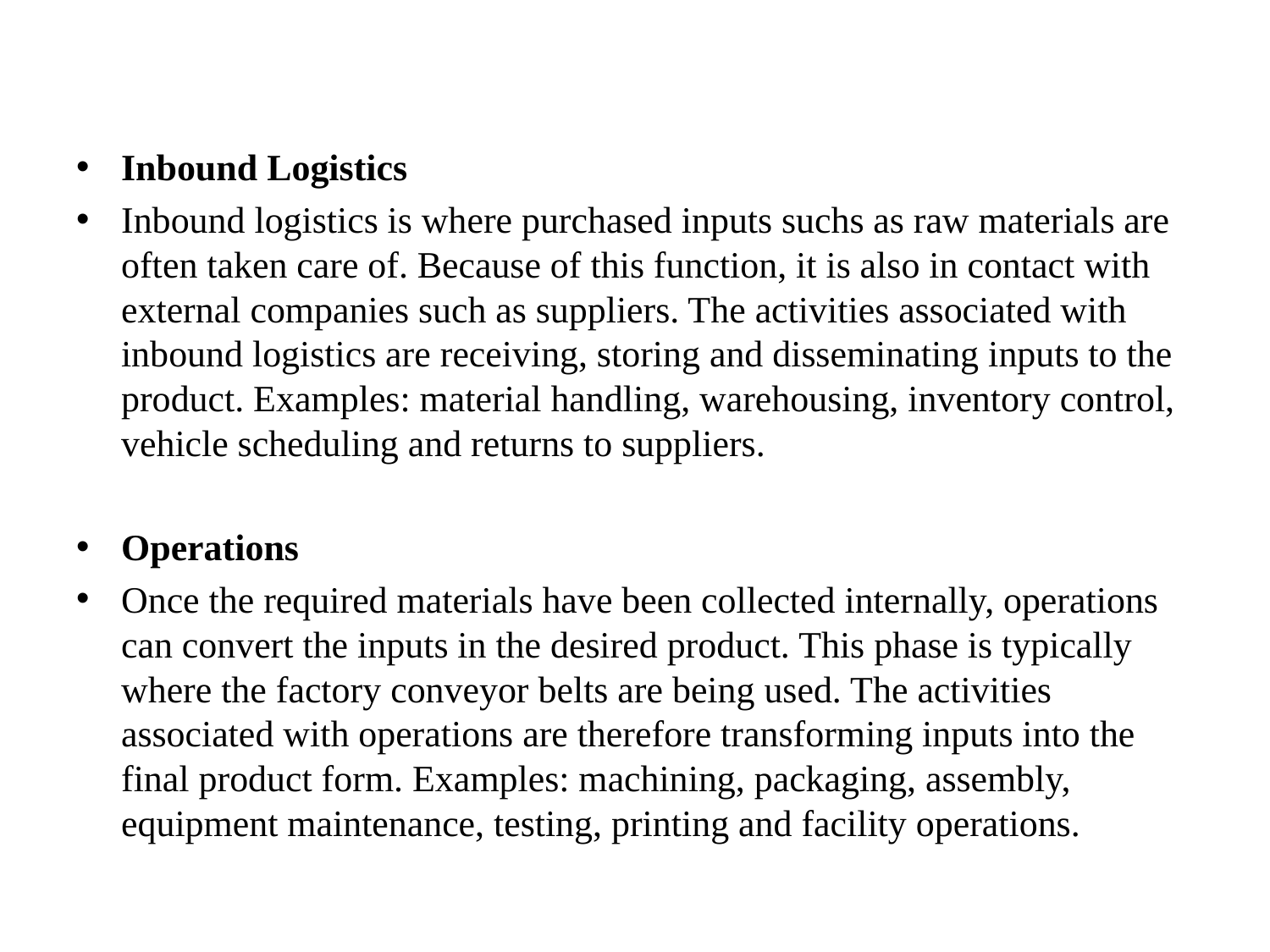

Inbound Logistics
Inbound logistics is where purchased inputs suchs as raw materials are often taken care of. Because of this function, it is also in contact with external companies such as suppliers. The activities associated with inbound logistics are receiving, storing and disseminating inputs to the product. Examples: material handling, warehousing, inventory control, vehicle scheduling and returns to suppliers.

Operations
Once the required materials have been collected internally, operations can convert the inputs in the desired product. This phase is typically where the factory conveyor belts are being used. The activities associated with operations are therefore transforming inputs into the final product form. Examples: machining, packaging, assembly, equipment maintenance, testing, printing and facility operations.